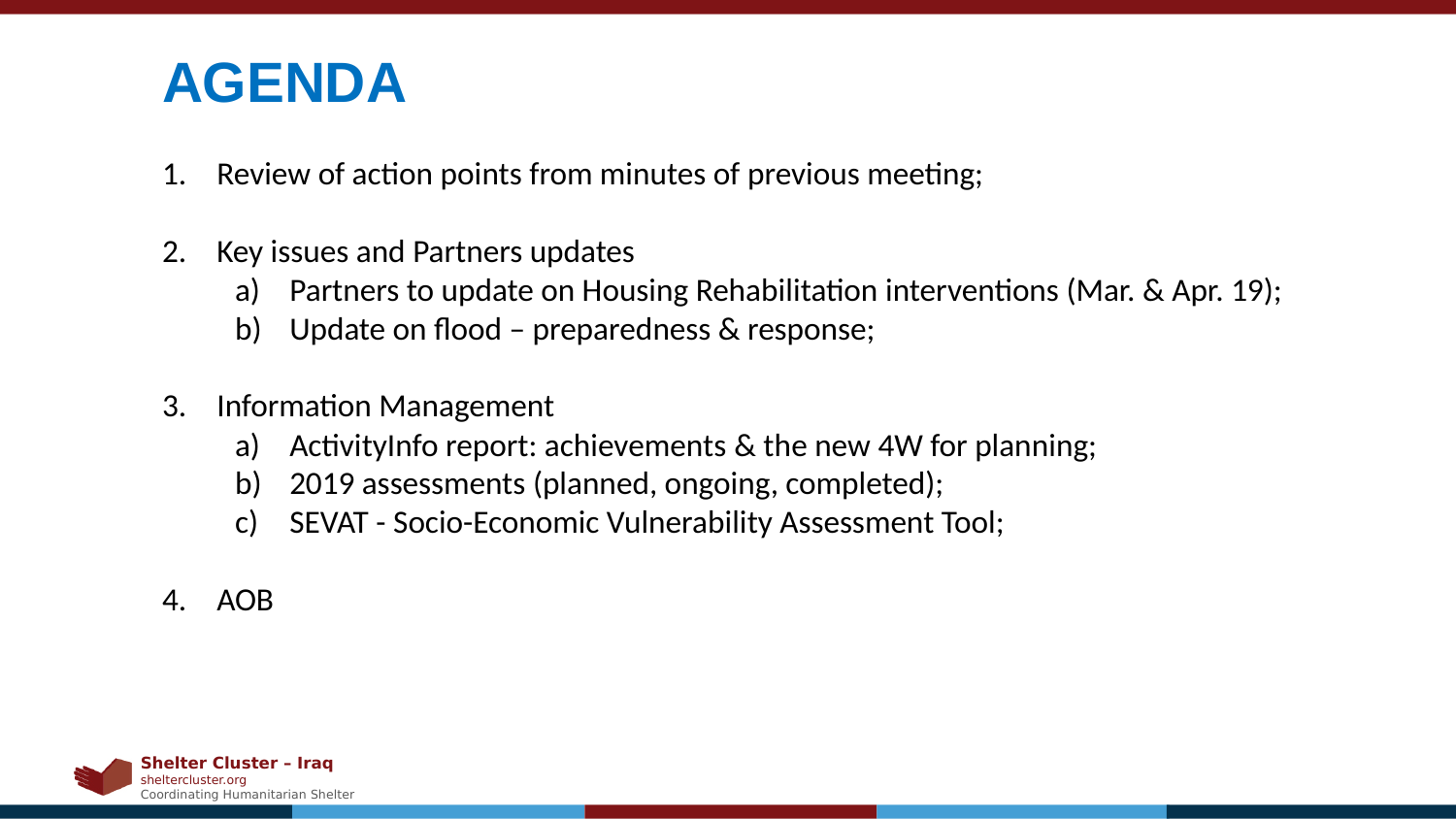

AGENDA

Review of action points from minutes of previous meeting;

Key issues and Partners updates
Partners to update on Housing Rehabilitation interventions (Mar. & Apr. 19);
Update on flood – preparedness & response;

Information Management
ActivityInfo report: achievements & the new 4W for planning;
2019 assessments (planned, ongoing, completed);
SEVAT - Socio-Economic Vulnerability Assessment Tool;

AOB